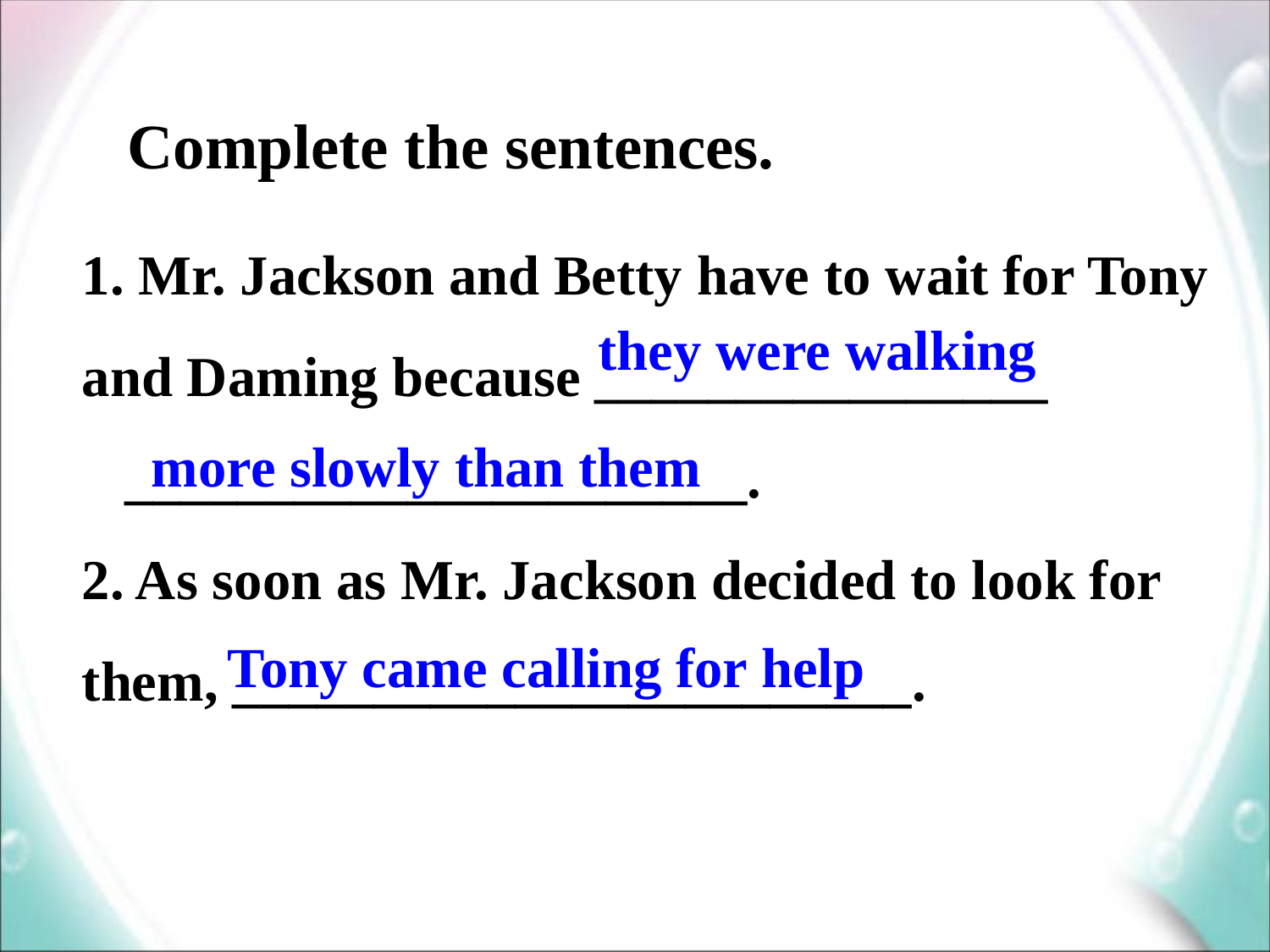

Complete the sentences.
1. Mr. Jackson and Betty have to wait for Tony and Daming because ________________
   ______________________.
2. As soon as Mr. Jackson decided to look for them, ________________________.
they were walking
more slowly than them
Tony came calling for help